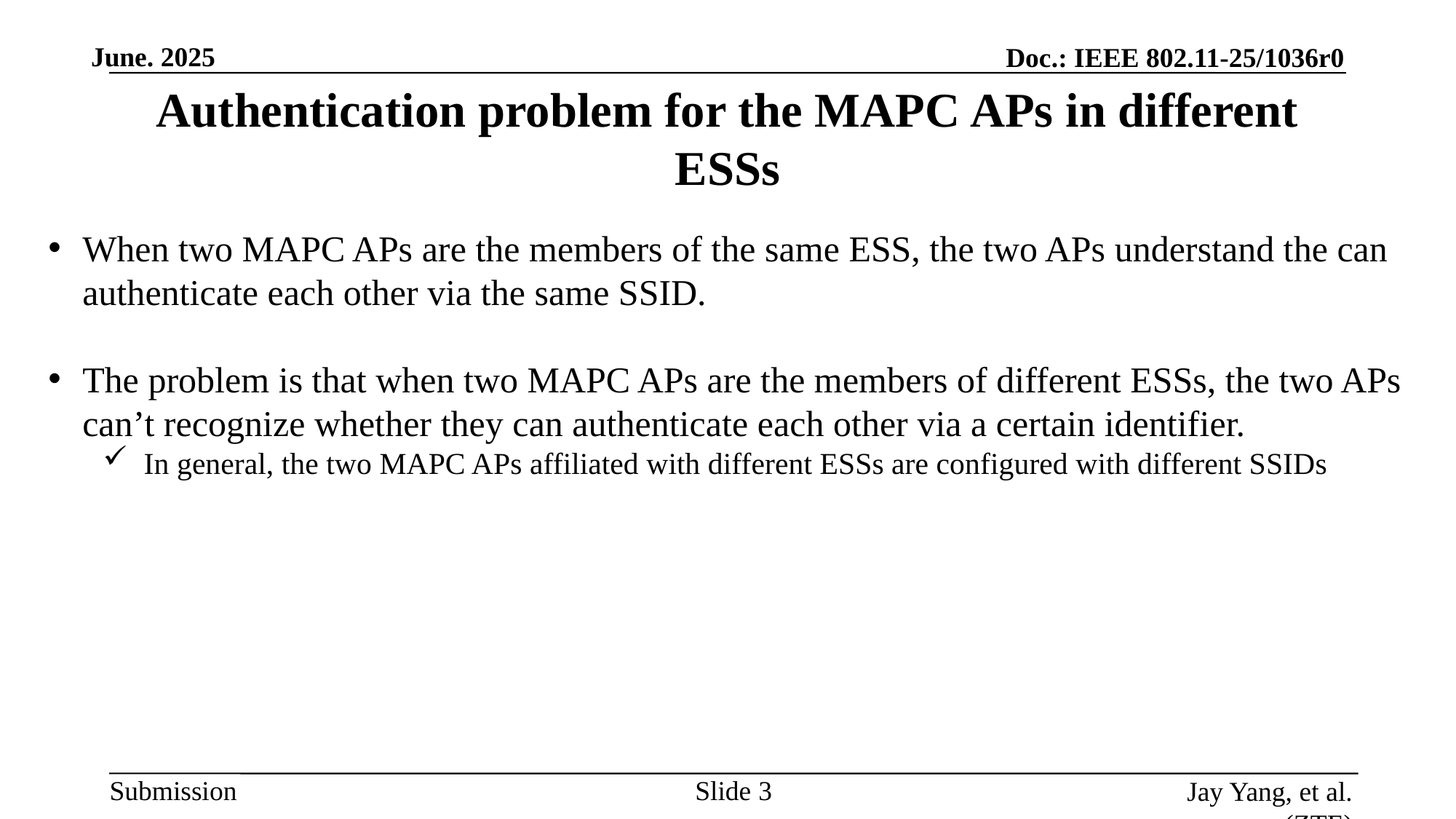

# Authentication problem for the MAPC APs in different ESSs
When two MAPC APs are the members of the same ESS, the two APs understand the can authenticate each other via the same SSID.

The problem is that when two MAPC APs are the members of different ESSs, the two APs can’t recognize whether they can authenticate each other via a certain identifier.
In general, the two MAPC APs affiliated with different ESSs are configured with different SSIDs

Slide 3
Jay Yang, et al. (ZTE)